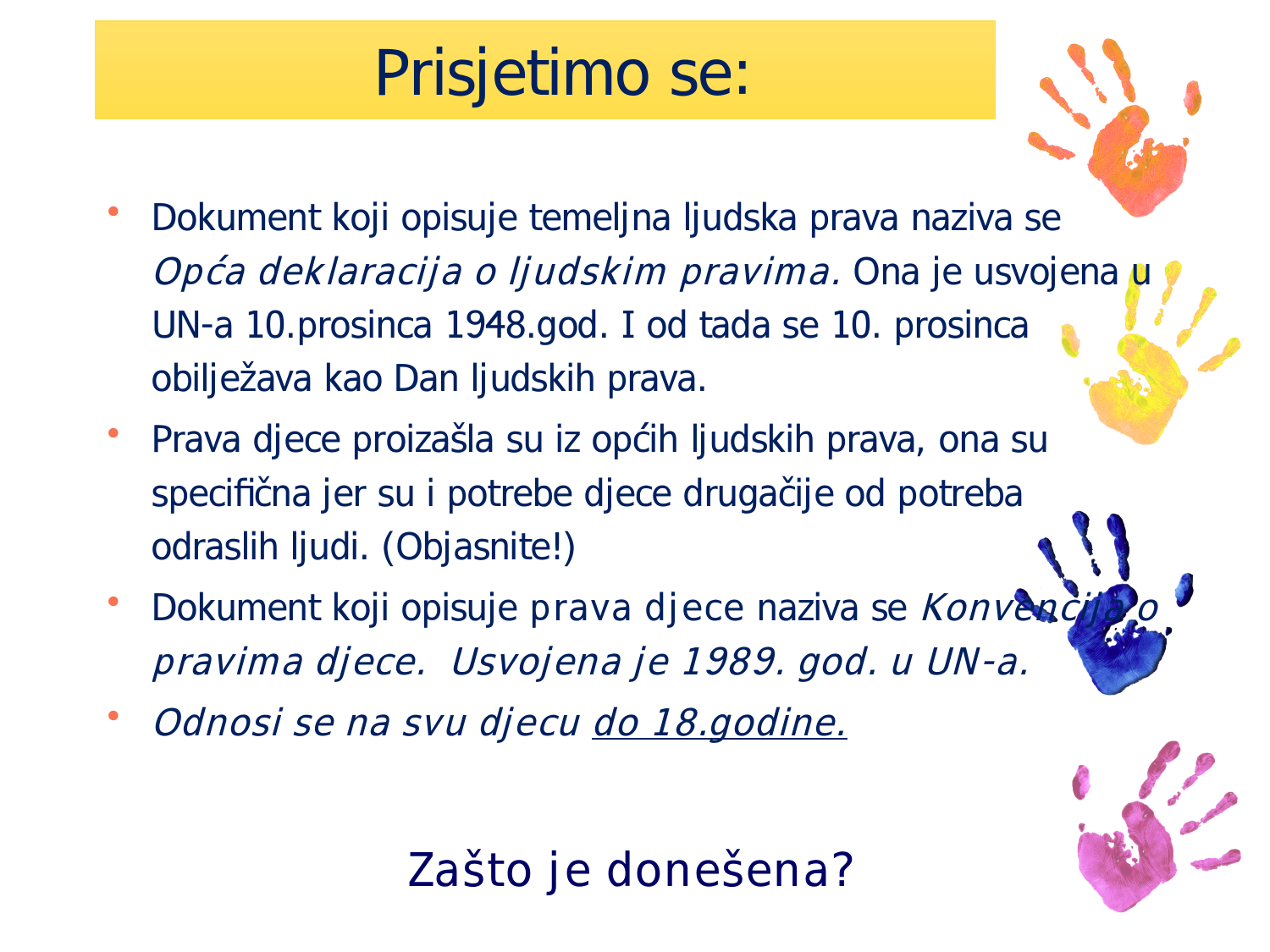

# Prisjetimo se:
Dokument koji opisuje temeljna ljudska prava naziva se Opća deklaracija o ljudskim pravima. Ona je usvojena u UN-a 10.prosinca 1948.god. I od tada se 10. prosinca obilježava kao Dan ljudskih prava.
Prava djece proizašla su iz općih ljudskih prava, ona su specifična jer su i potrebe djece drugačije od potreba odraslih ljudi. (Objasnite!)
Dokument koji opisuje prava djece naziva se Konvencija o pravima djece.  Usvojena je 1989. god. u UN-a.
Odnosi se na svu djecu do 18.godine.

Zašto je donešena?